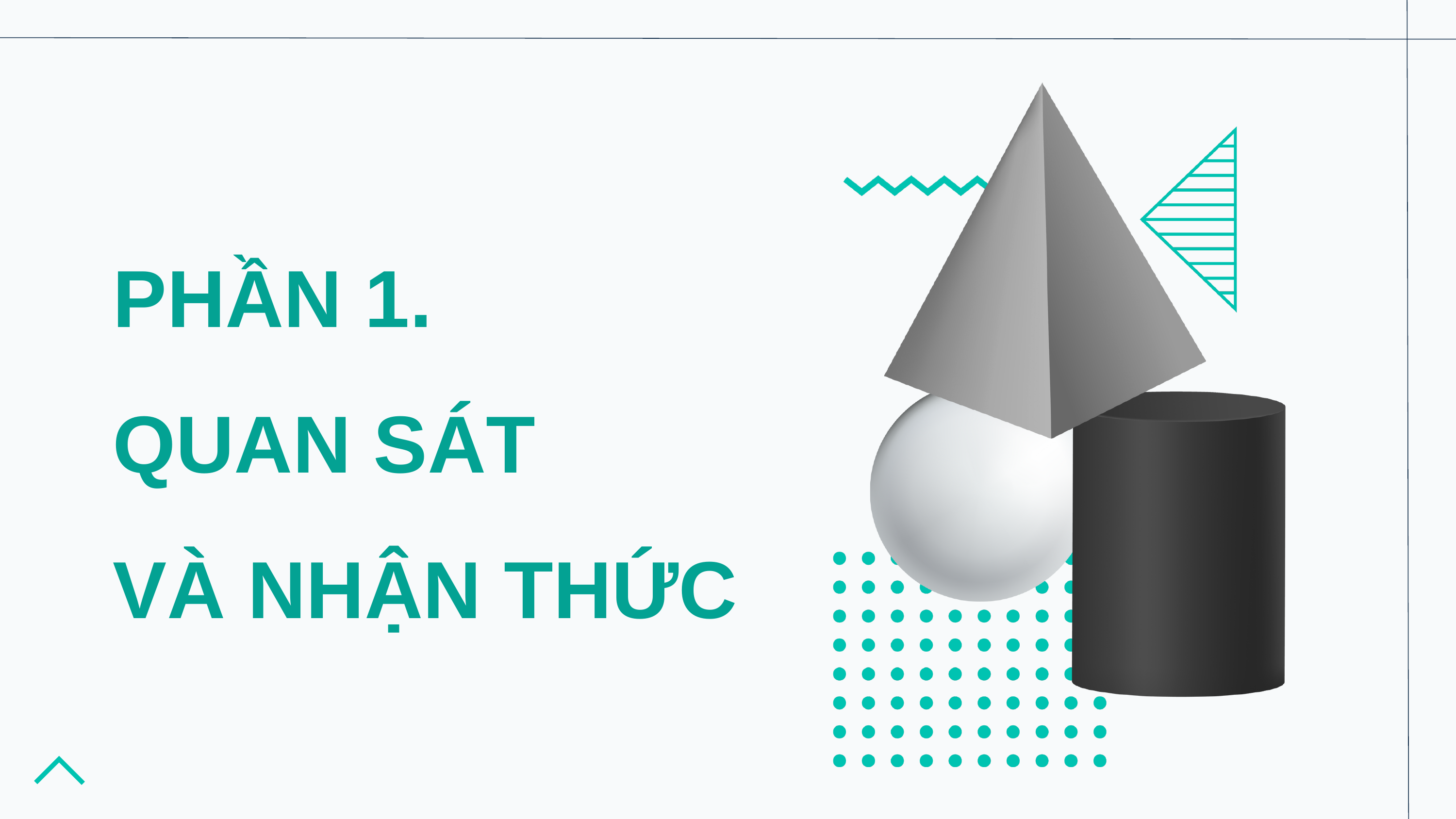

PHẦN 1.
QUAN SÁT
VÀ NHẬN THỨC